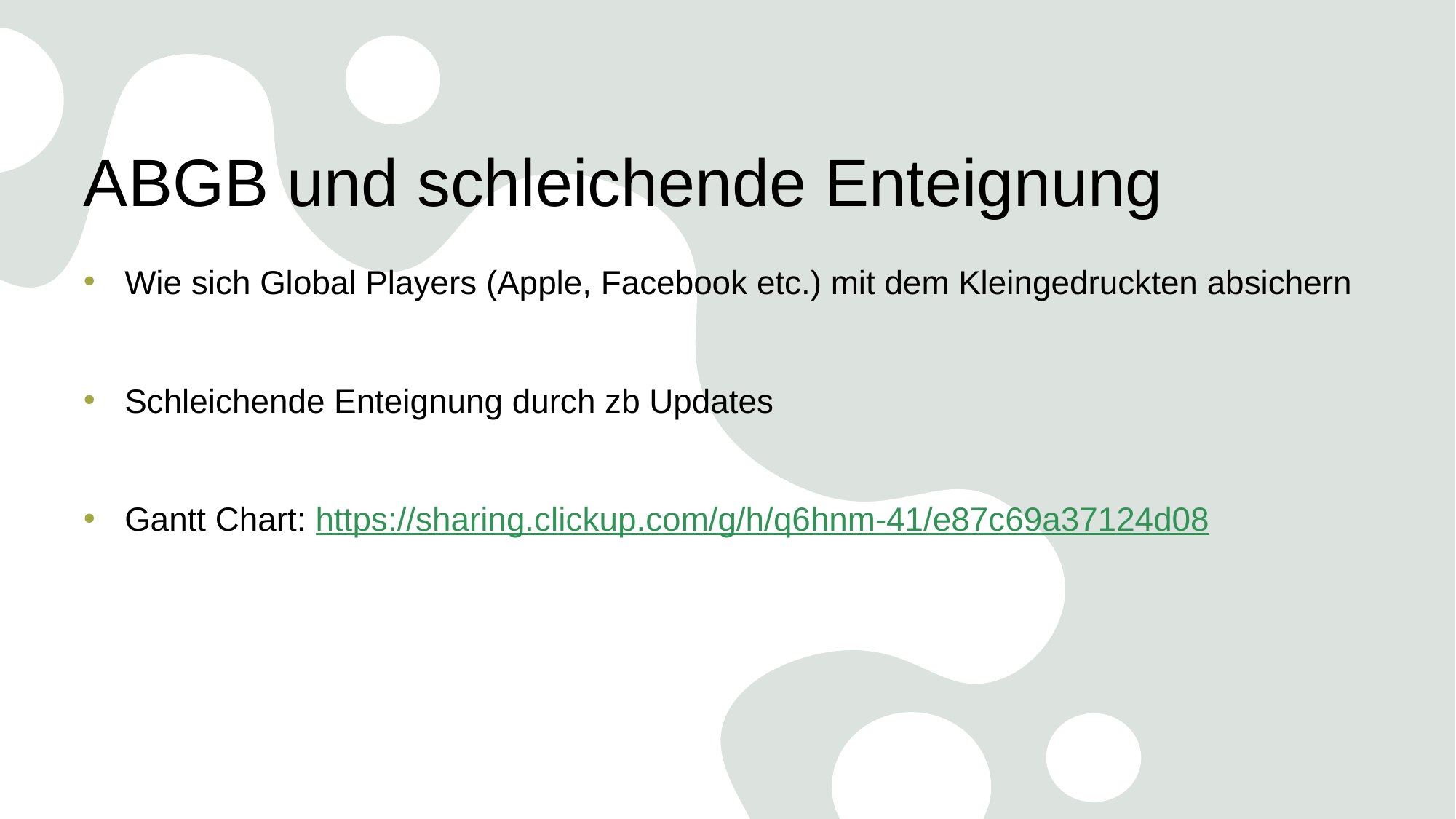

# ABGB und schleichende Enteignung
Wie sich Global Players (Apple, Facebook etc.) mit dem Kleingedruckten absichern

Schleichende Enteignung durch zb Updates

Gantt Chart: https://sharing.clickup.com/g/h/q6hnm-41/e87c69a37124d08